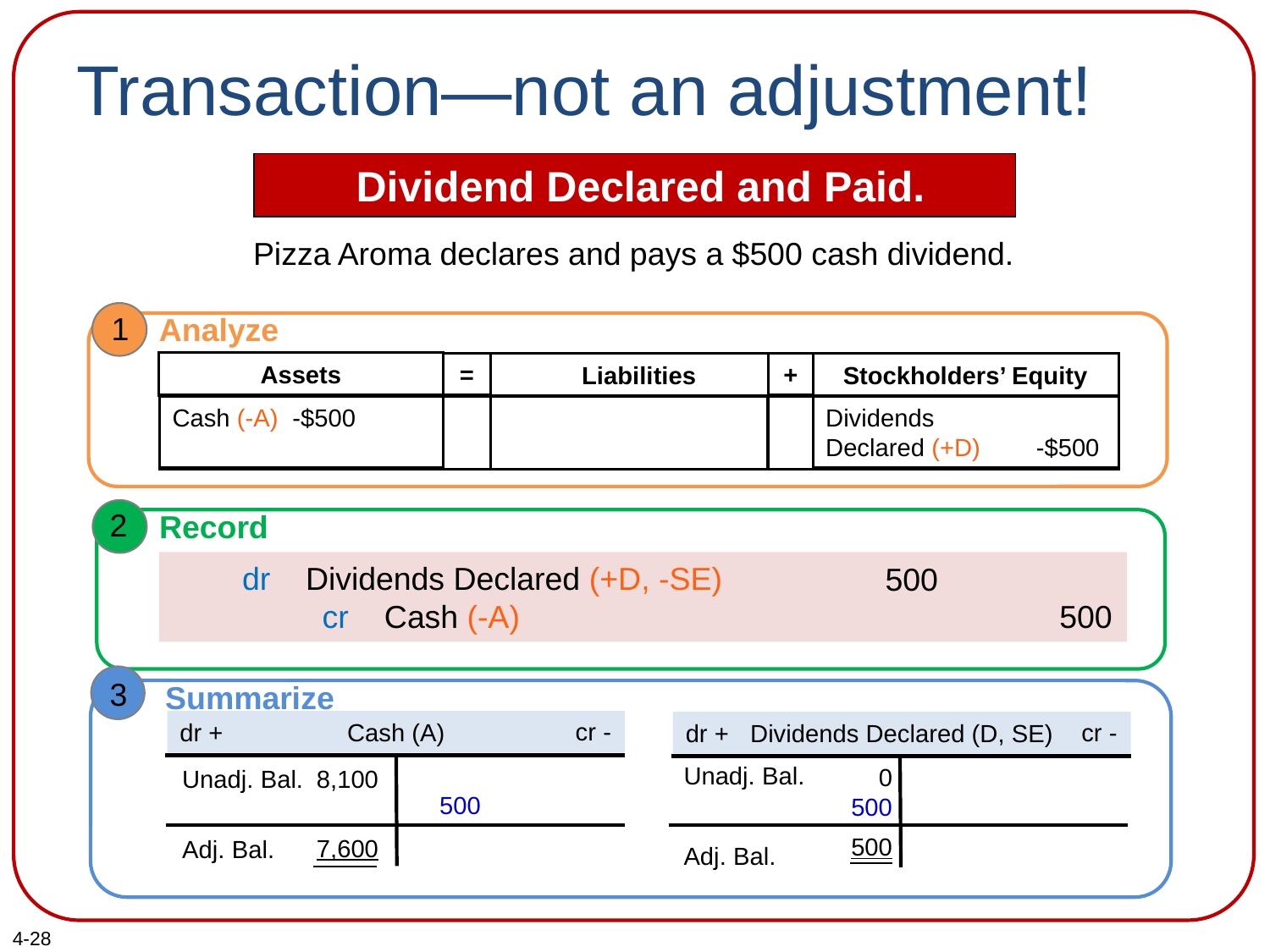

# Transaction—not an adjustment!
 Dividend Declared and Paid.
Pizza Aroma declares and pays a $500 cash dividend.

1
Analyze

Assets
=
Liabilities
Stockholders’ Equity
+
Cash (-A)  -$500

Dividends
Declared (+D)        -$500

2

Record

dr    Dividends Declared (+D, -SE)
         cr    Cash (-A)

500
500

3
Summarize

cr -
dr +
Cash (A)

500

8,100

7,600
Unadj. Bal.

Adj. Bal.
cr -
dr +
Dividends Declared (D, SE)

Unadj. Bal.

Adj. Bal.
0
500
500